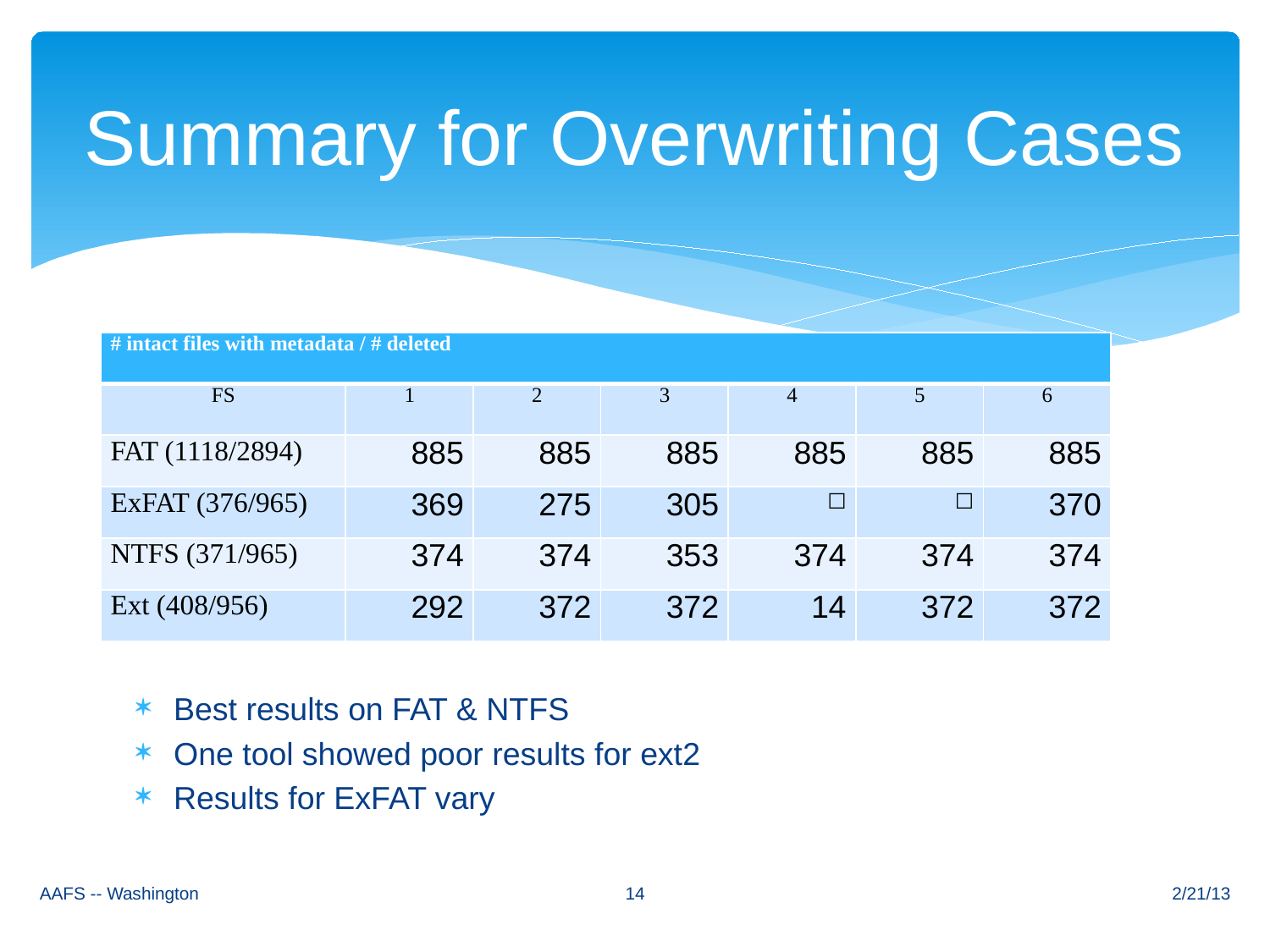

# Summary for Overwriting Cases
| # intact files with metadata / # deleted |  |  |  |  |  |  |
| --- | --- | --- | --- | --- | --- | --- |
| FS | 1 | 2 | 3 | 4 | 5 | 6 |
| FAT (1118/2894) | 885 | 885 | 885 | 885 | 885 | 885 |
| ExFAT (376/965) | 369 | 275 | 305 | ☐ | ☐ | 370 |
| NTFS (371/965) | 374 | 374 | 353 | 374 | 374 | 374 |
| Ext (408/956) | 292 | 372 | 372 | 14 | 372 | 372 |
Best results on FAT & NTFS
One tool showed poor results for ext2
Results for ExFAT vary

14
AAFS -- Washington
2/21/13